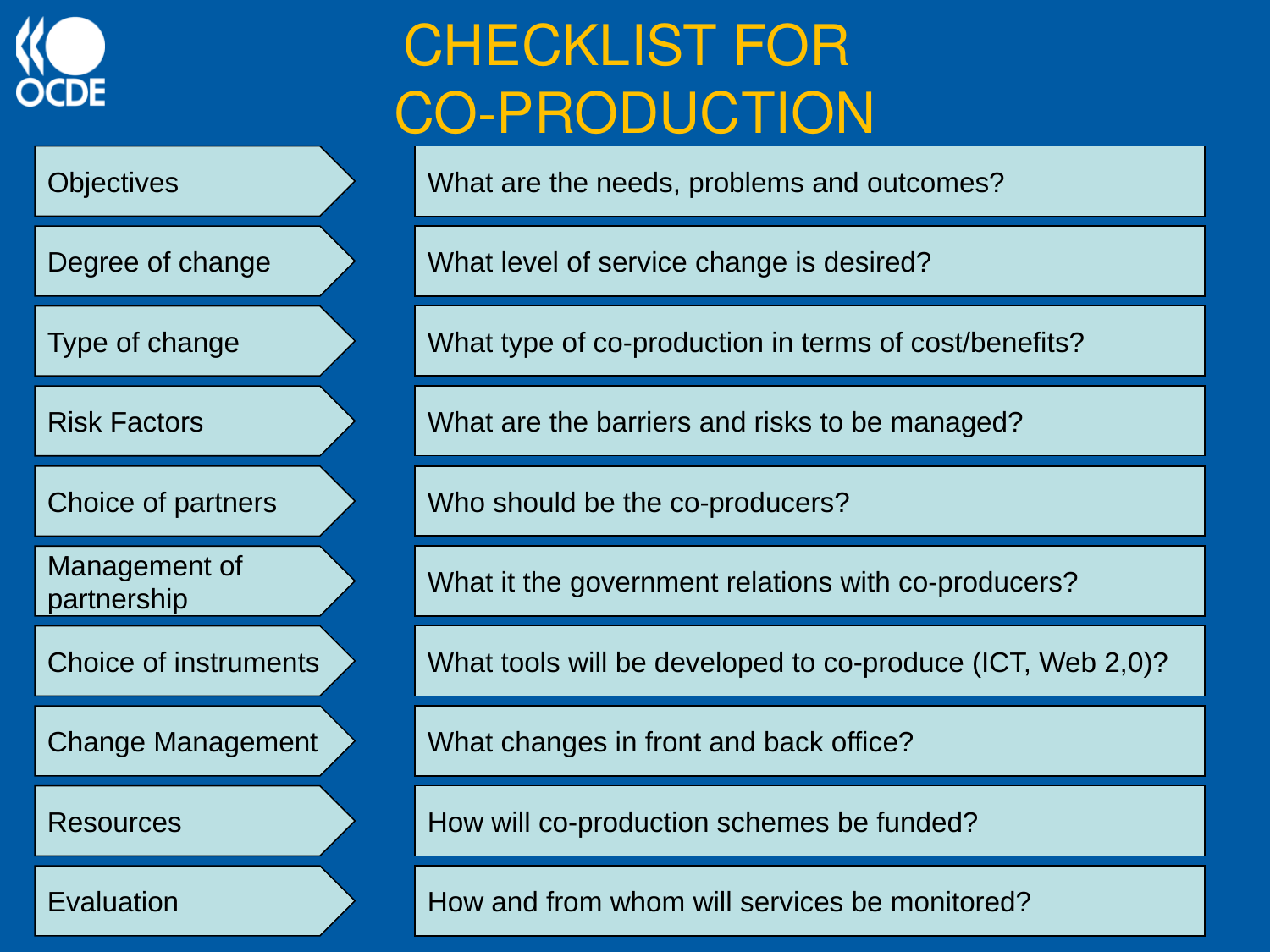

# CHECKLIST FOR CO-PRODUCTION

Objectives
What are the needs, problems and outcomes?
Degree of change
What level of service change is desired?
Type of change
What type of co-production in terms of cost/benefits?
Risk Factors
What are the barriers and risks to be managed?
Choice of partners
Who should be the co-producers?
Management of
partnership
What it the government relations with co-producers?
Choice of instruments
What tools will be developed to co-produce (ICT, Web 2,0)?
Change Management
What changes in front and back office?
Resources
How will co-production schemes be funded?
Evaluation
How and from whom will services be monitored?